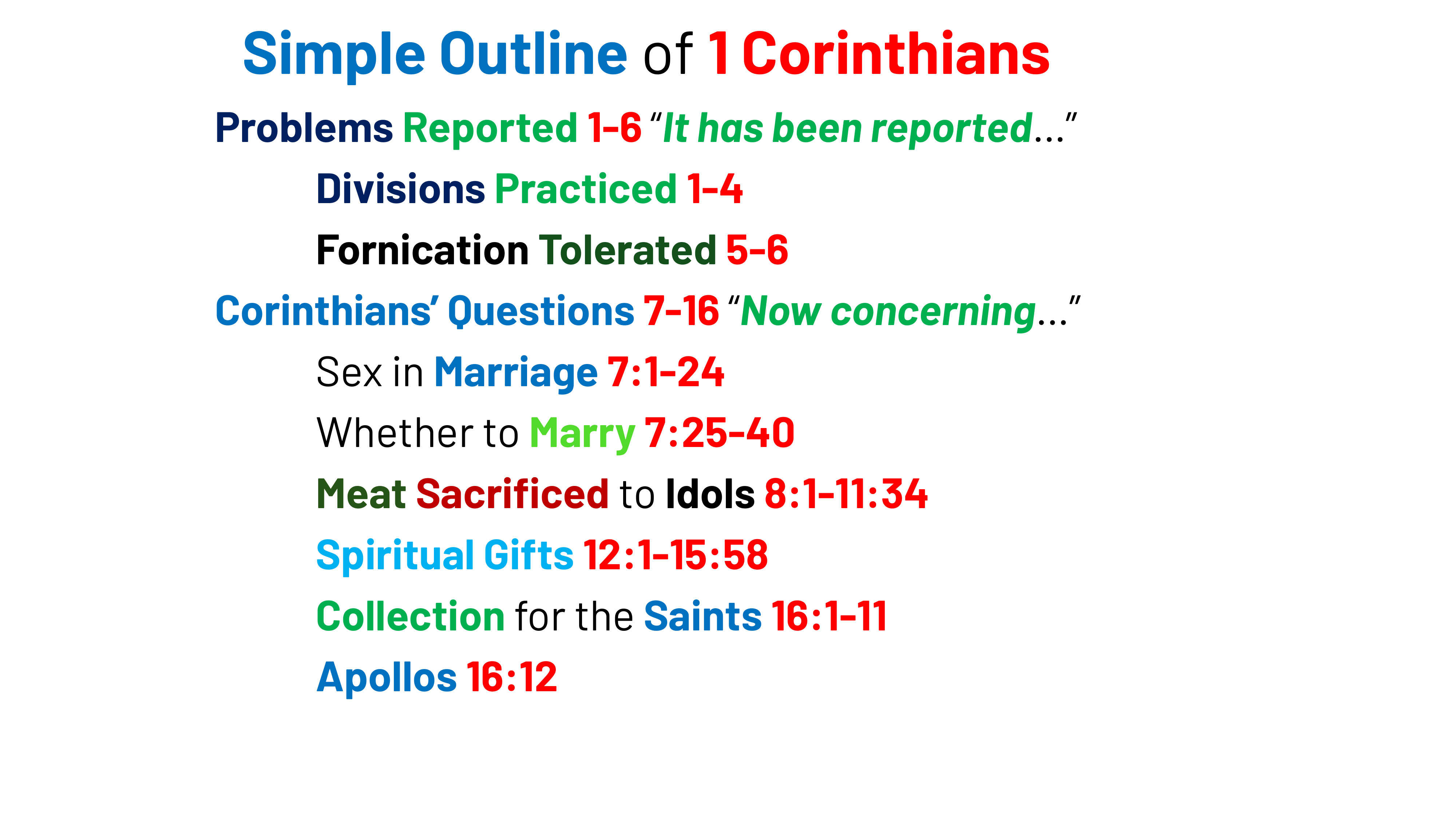

# Simple Outline of 1 Corinthians
Problems Reported 1-6 “It has been reported…”
Divisions Practiced 1-4
Fornication Tolerated 5-6
Corinthians’ Questions 7-16 “Now concerning…”
Sex in Marriage 7:1-24
Whether to Marry 7:25-40
Meat Sacrificed to Idols 8:1-11:34
Spiritual Gifts 12:1-15:58
Collection for the Saints 16:1-11
Apollos 16:12